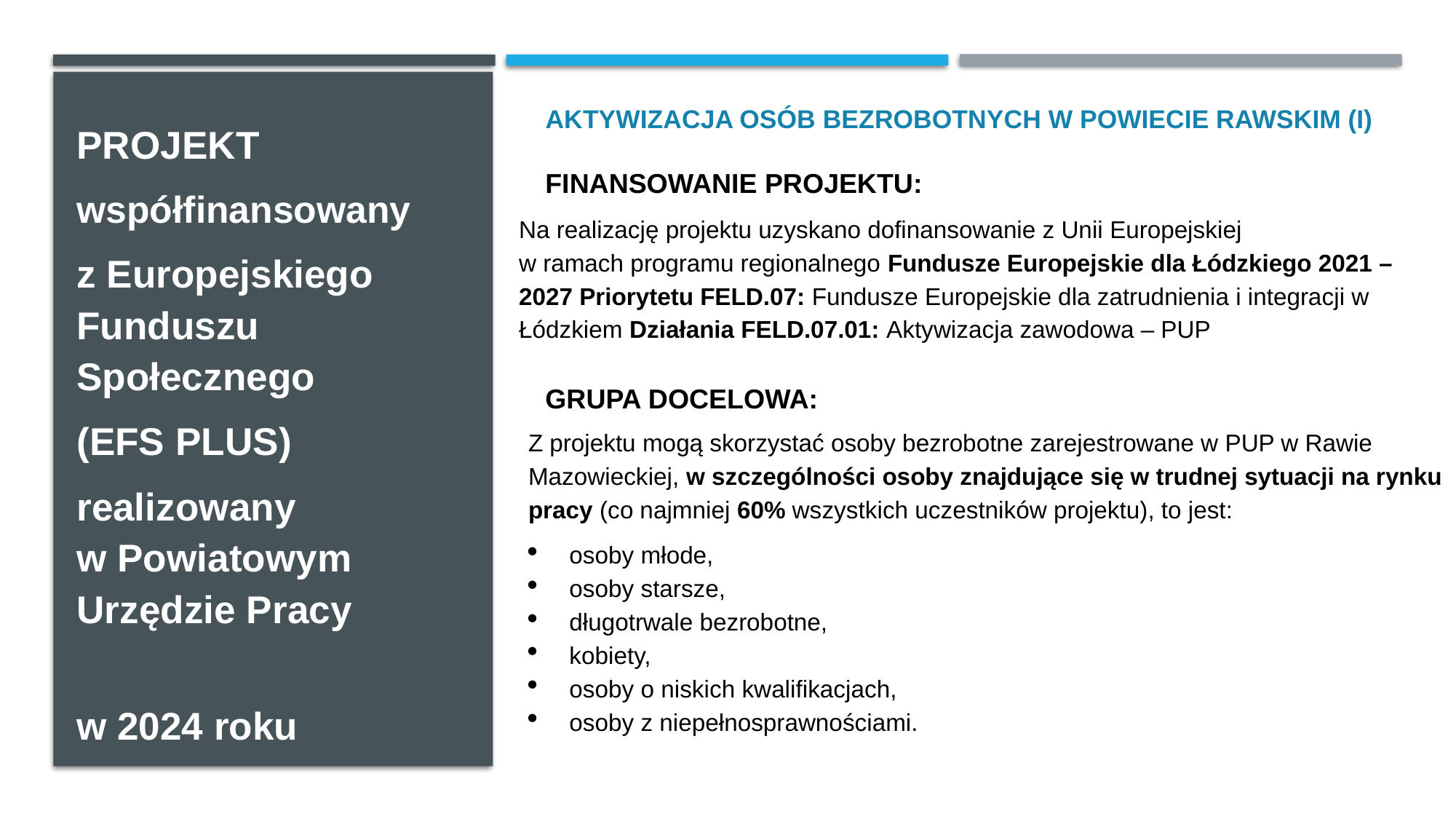

AKTYWIZACJA OSÓB BEZROBOTNYCH W POWIECIE RAWSKIM (I)
PROJEKT
współfinansowany
z Europejskiego Funduszu Społecznego
(EFS PLUS)
realizowany
w Powiatowym Urzędzie Pracy
w 2024 roku
FINANSOWANIE PROJEKTU:
Na realizację projektu uzyskano dofinansowanie z Unii Europejskiej
w ramach programu regionalnego Fundusze Europejskie dla Łódzkiego 2021 – 2027 Priorytetu FELD.07: Fundusze Europejskie dla zatrudnienia i integracji w Łódzkiem Działania FELD.07.01: Aktywizacja zawodowa – PUP

GRUPA DOCELOWA:
Z projektu mogą skorzystać osoby bezrobotne zarejestrowane w PUP w Rawie Mazowieckiej, w szczególności osoby znajdujące się w trudnej sytuacji na rynku pracy (co najmniej 60% wszystkich uczestników projektu), to jest:
osoby młode,
osoby starsze,
długotrwale bezrobotne,
kobiety,
osoby o niskich kwalifikacjach,
osoby z niepełnosprawnościami.